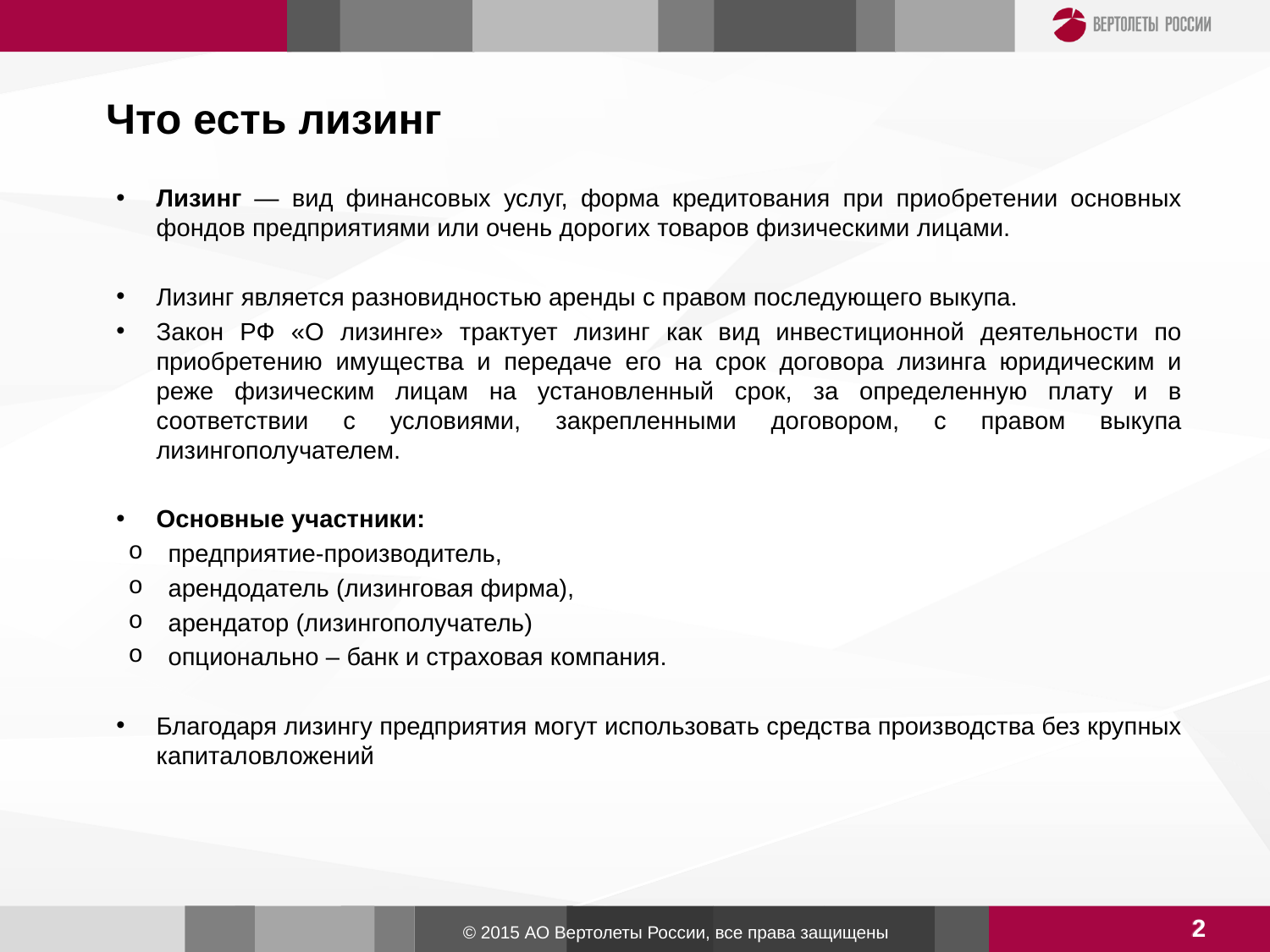

# Что есть лизинг
Лизинг — вид финансовых услуг, форма кредитования при приобретении основных фондов предприятиями или очень дорогих товаров физическими лицами.

Лизинг является разновидностью аренды с правом последующего выкупа.
Закон РФ «О лизинге» трактует лизинг как вид инвестиционной деятельности по приобретению имущества и передаче его на срок договора лизинга юридическим и реже физическим лицам на установленный срок, за определенную плату и в соответствии с условиями, закрепленными договором, с правом выкупа лизингополучателем.

Основные участники:
предприятие-производитель,
арендодатель (лизинговая фирма),
арендатор (лизингополучатель)
опционально – банк и страховая компания.

Благодаря лизингу предприятия могут использовать средства производства без крупных капиталовложений

2
© 2015 АО Вертолеты России, все права защищены